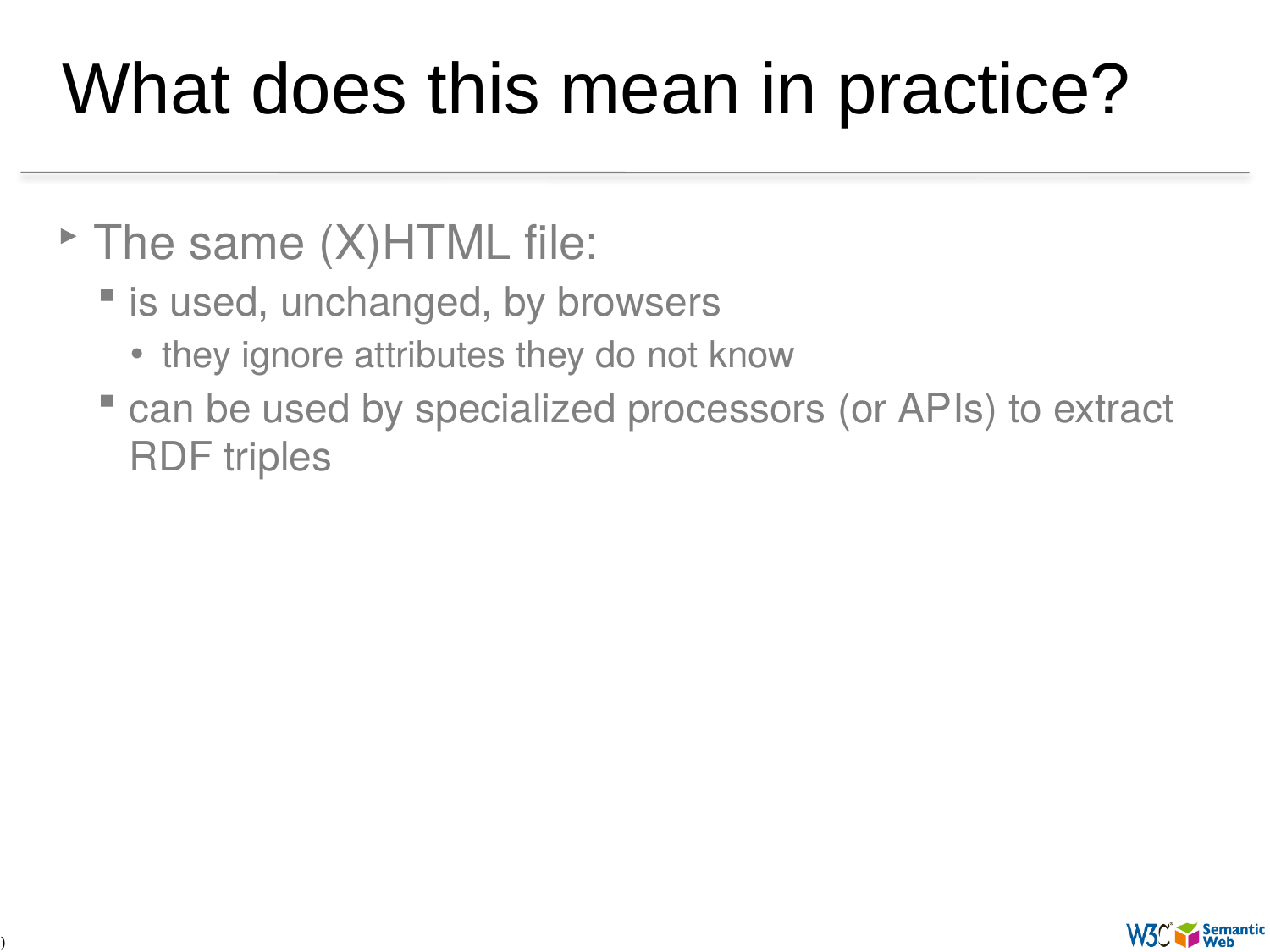

# What does this mean in practice?
The same (X)HTML file:
is used, unchanged, by browsers
they ignore attributes they do not know
can be used by specialized processors (or APIs) to extract RDF triples